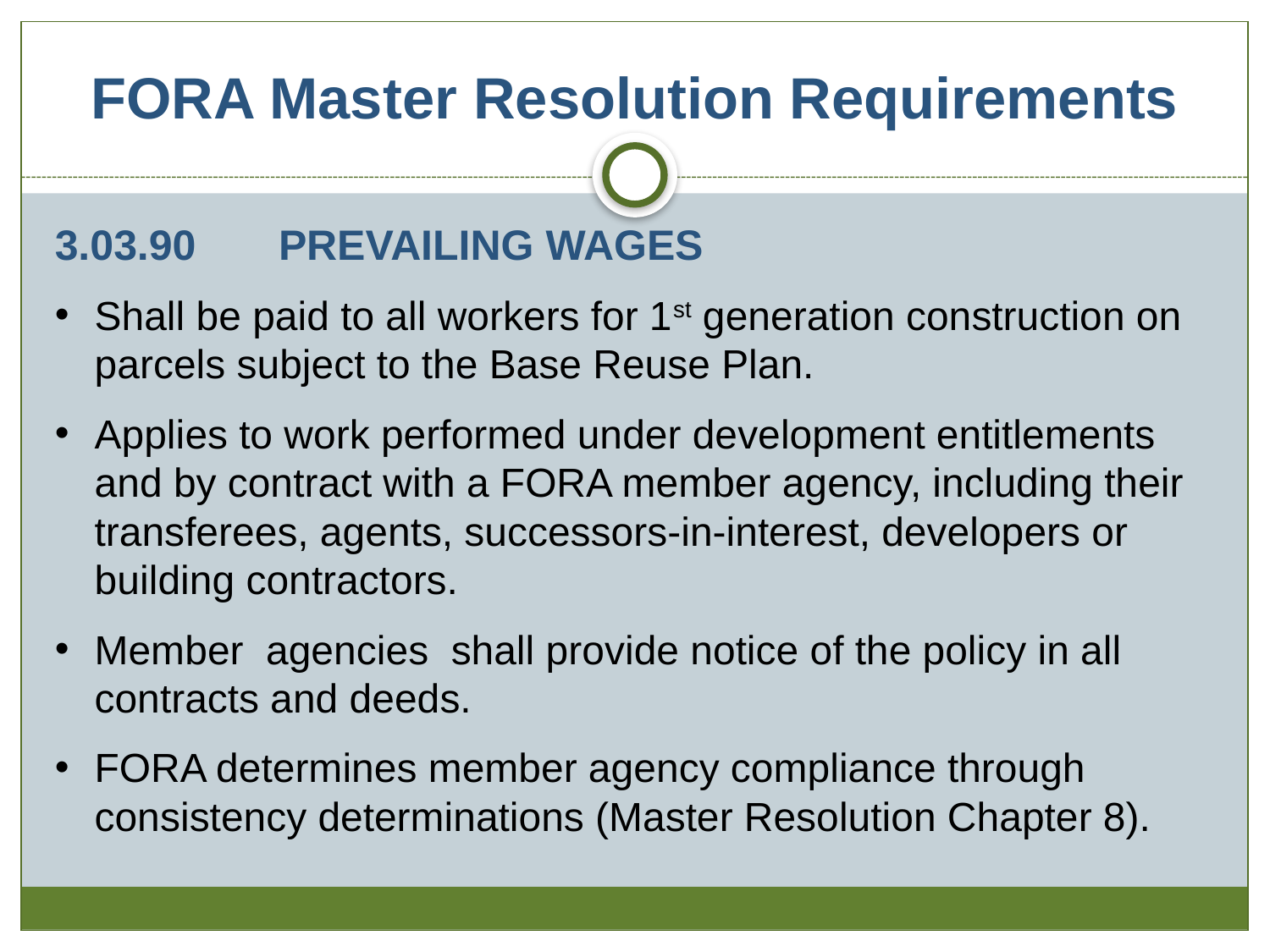

# FORA Master Resolution Requirements
3.03.90       PREVAILING WAGES

Shall be paid to all workers for 1st generation construction on parcels subject to the Base Reuse Plan.

Applies to work performed under development entitlements and by contract with a FORA member agency, including their transferees, agents, successors-in-interest, developers or building contractors.

Member  agencies  shall provide notice of the policy in all contracts and deeds.

FORA determines member agency compliance through consistency determinations (Master Resolution Chapter 8).